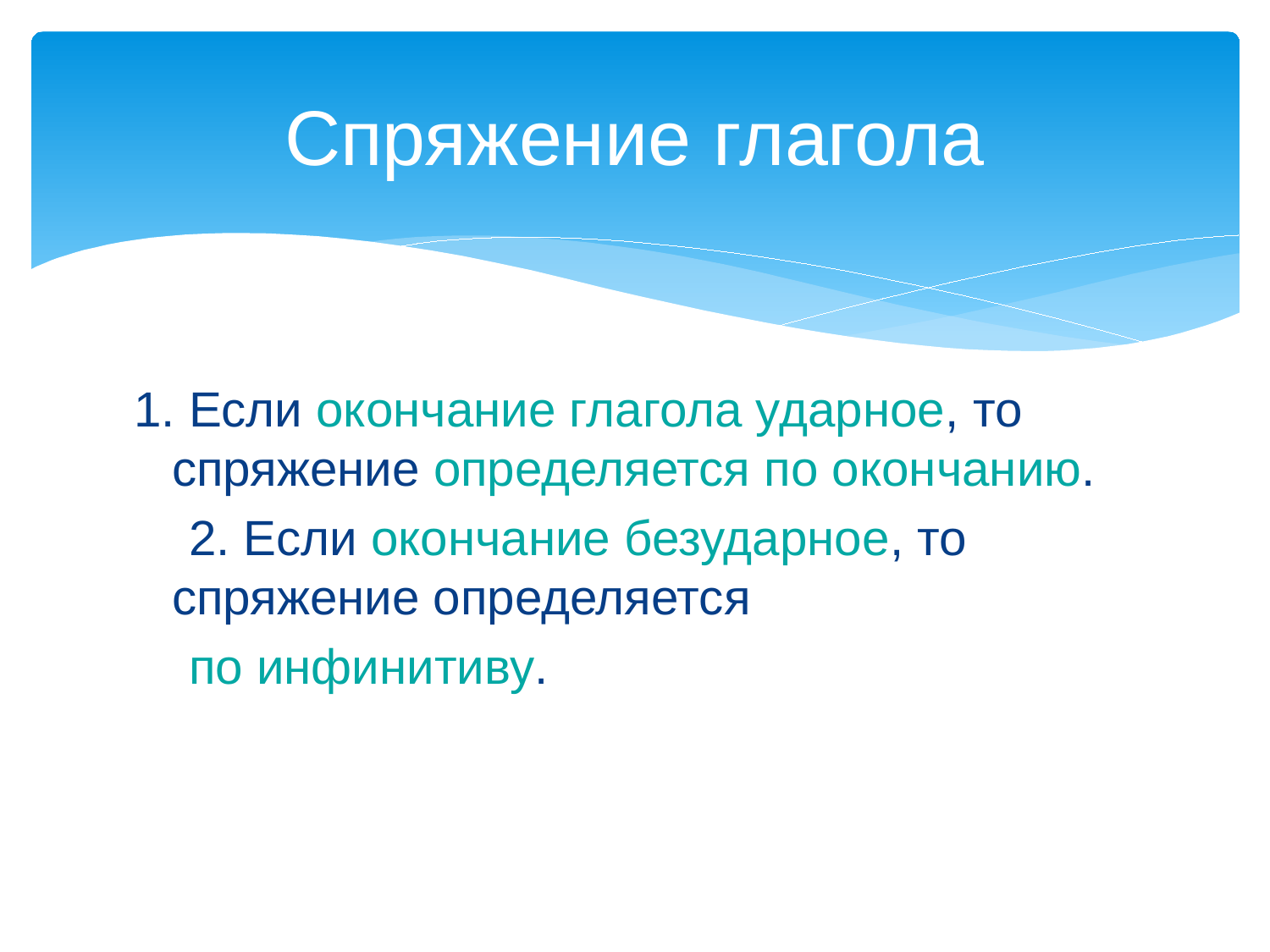

# Спряжение глагола
1. Если окончание глагола ударное, то спряжение определяется по окончанию.
    2. Если окончание безударное, то спряжение определяется
    по инфинитиву.